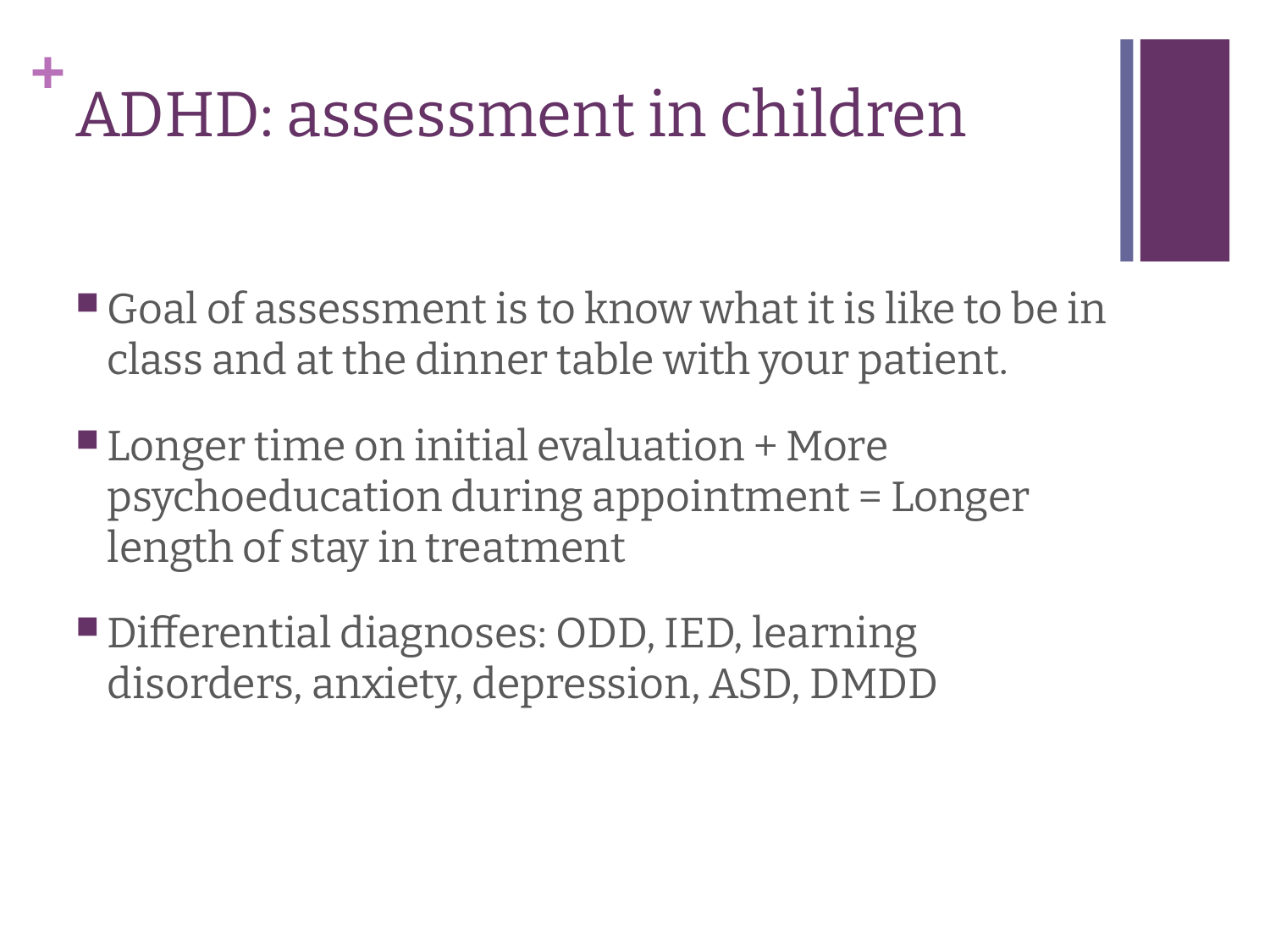

# ADHD: assessment in children
Goal of assessment is to know what it is like to be in class and at the dinner table with your patient.
Longer time on initial evaluation + More psychoeducation during appointment = Longer length of stay in treatment
Differential diagnoses: ODD, IED, learning disorders, anxiety, depression, ASD, DMDD